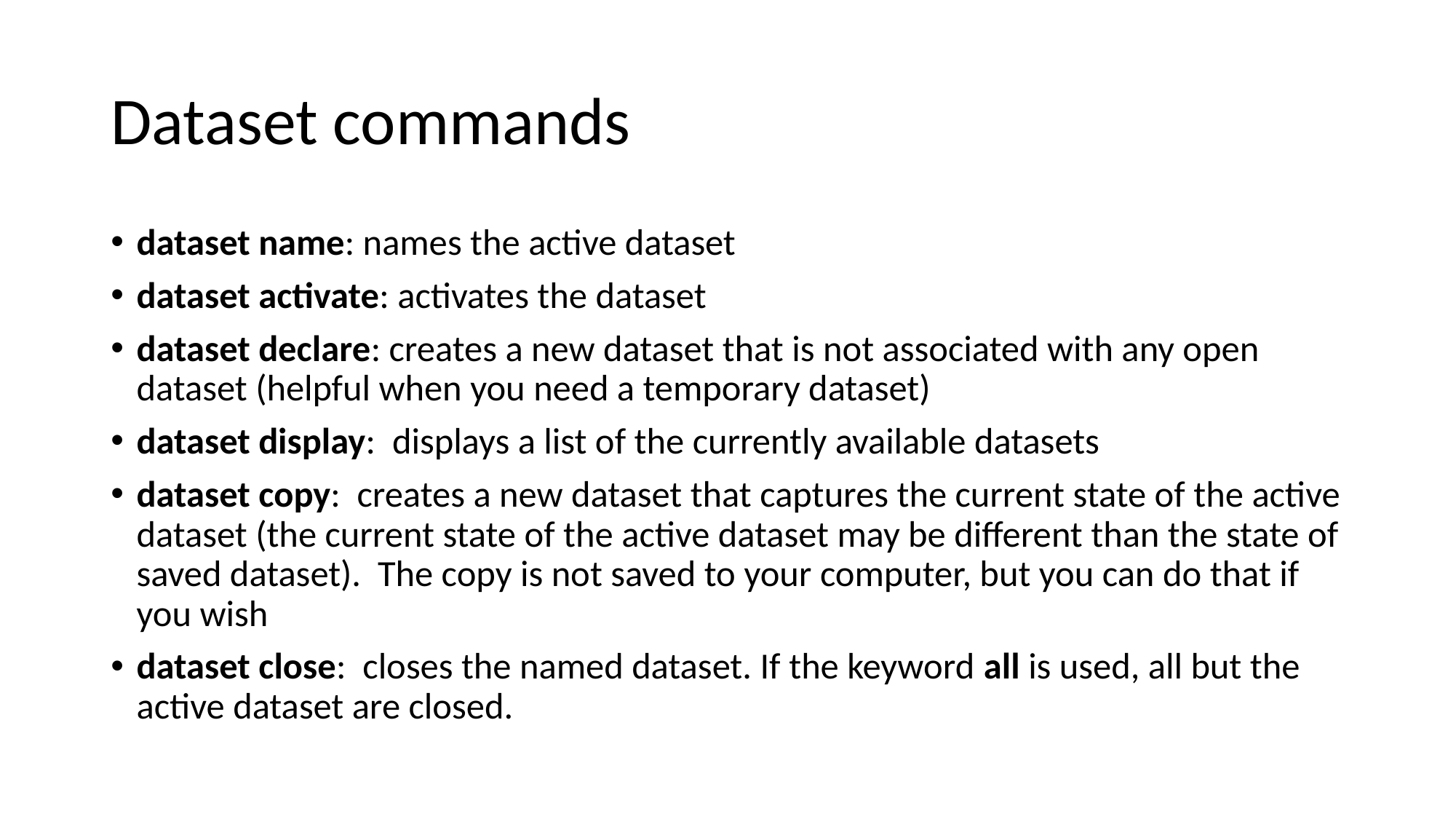

# Dataset commands
dataset name: names the active dataset
dataset activate: activates the dataset
dataset declare: creates a new dataset that is not associated with any open dataset (helpful when you need a temporary dataset)
dataset display:  displays a list of the currently available datasets
dataset copy:  creates a new dataset that captures the current state of the active dataset (the current state of the active dataset may be different than the state of saved dataset).  The copy is not saved to your computer, but you can do that if you wish
dataset close:  closes the named dataset. If the keyword all is used, all but the active dataset are closed.